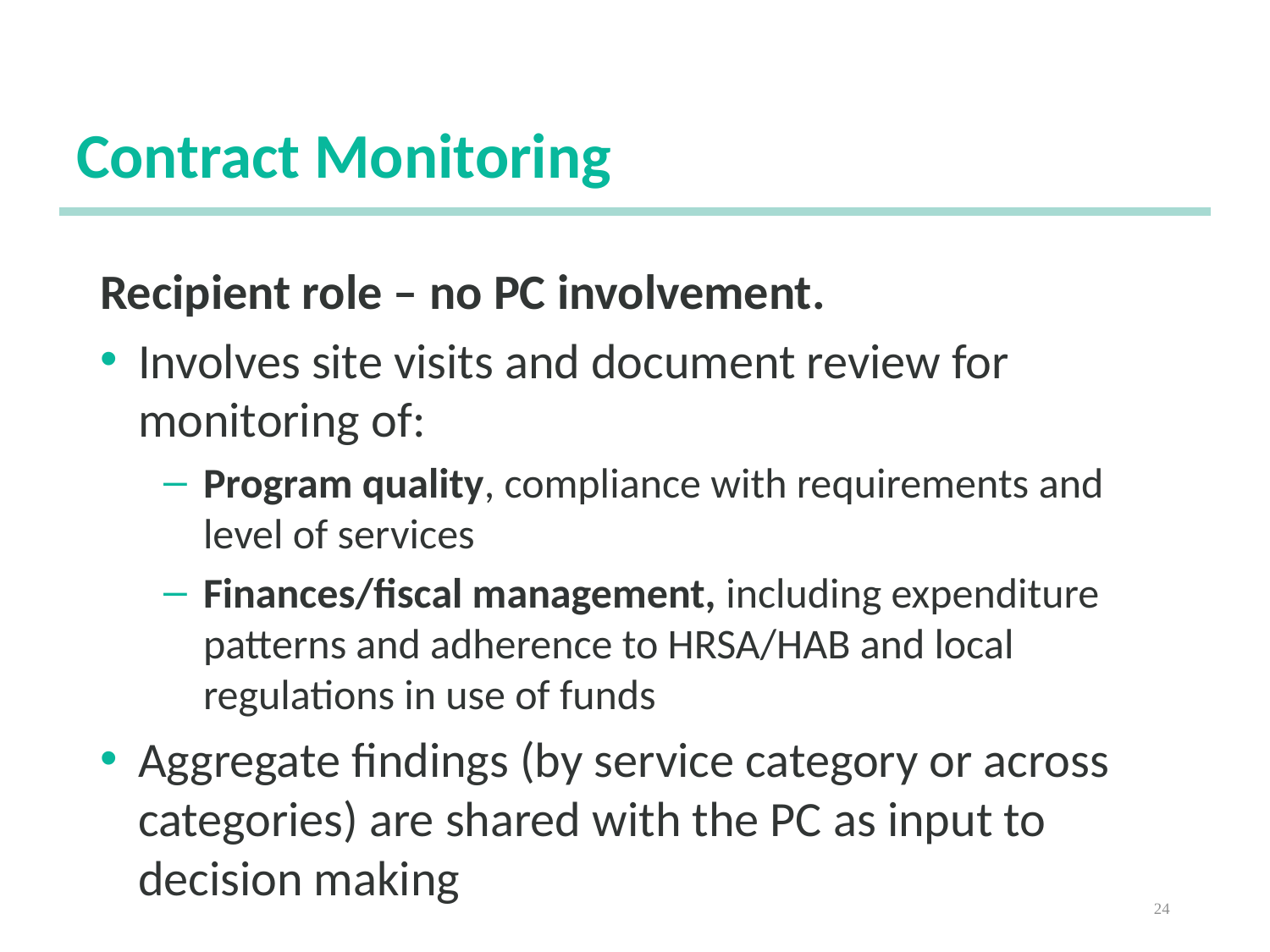

# Contract Monitoring
Recipient role – no PC involvement.
Involves site visits and document review for monitoring of:
Program quality, compliance with requirements and level of services
Finances/fiscal management, including expenditure patterns and adherence to HRSA/HAB and local regulations in use of funds
Aggregate findings (by service category or across categories) are shared with the PC as input to decision making
24